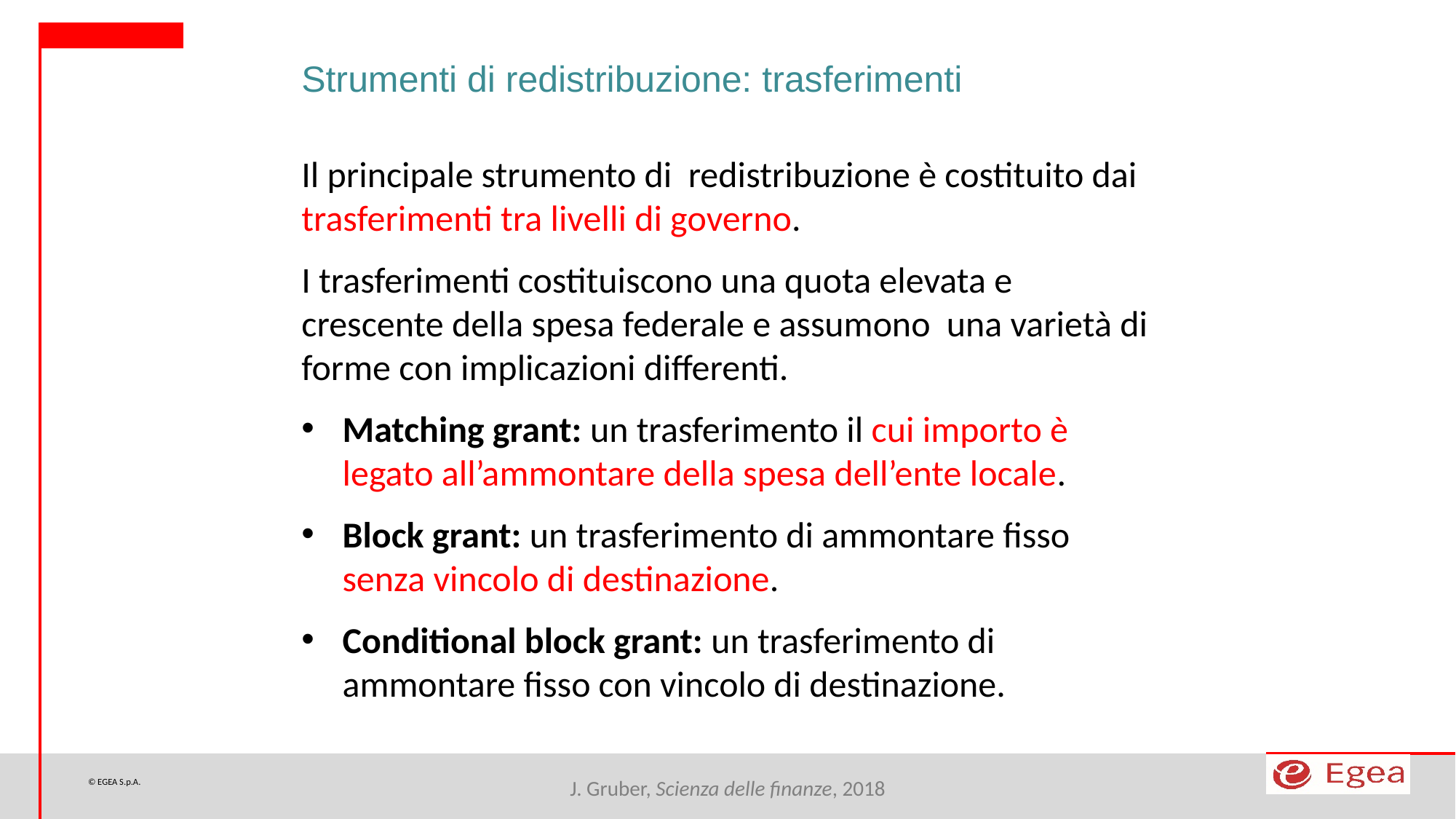

Strumenti di redistribuzione: trasferimenti
Il principale strumento di  redistribuzione è costituito dai trasferimenti tra livelli di governo.
I trasferimenti costituiscono una quota elevata e crescente della spesa federale e assumono  una varietà di forme con implicazioni differenti.
Matching grant: un trasferimento il cui importo è legato all’ammontare della spesa dell’ente locale.
Block grant: un trasferimento di ammontare fisso  senza vincolo di destinazione.
Conditional block grant: un trasferimento di ammontare fisso con vincolo di destinazione.